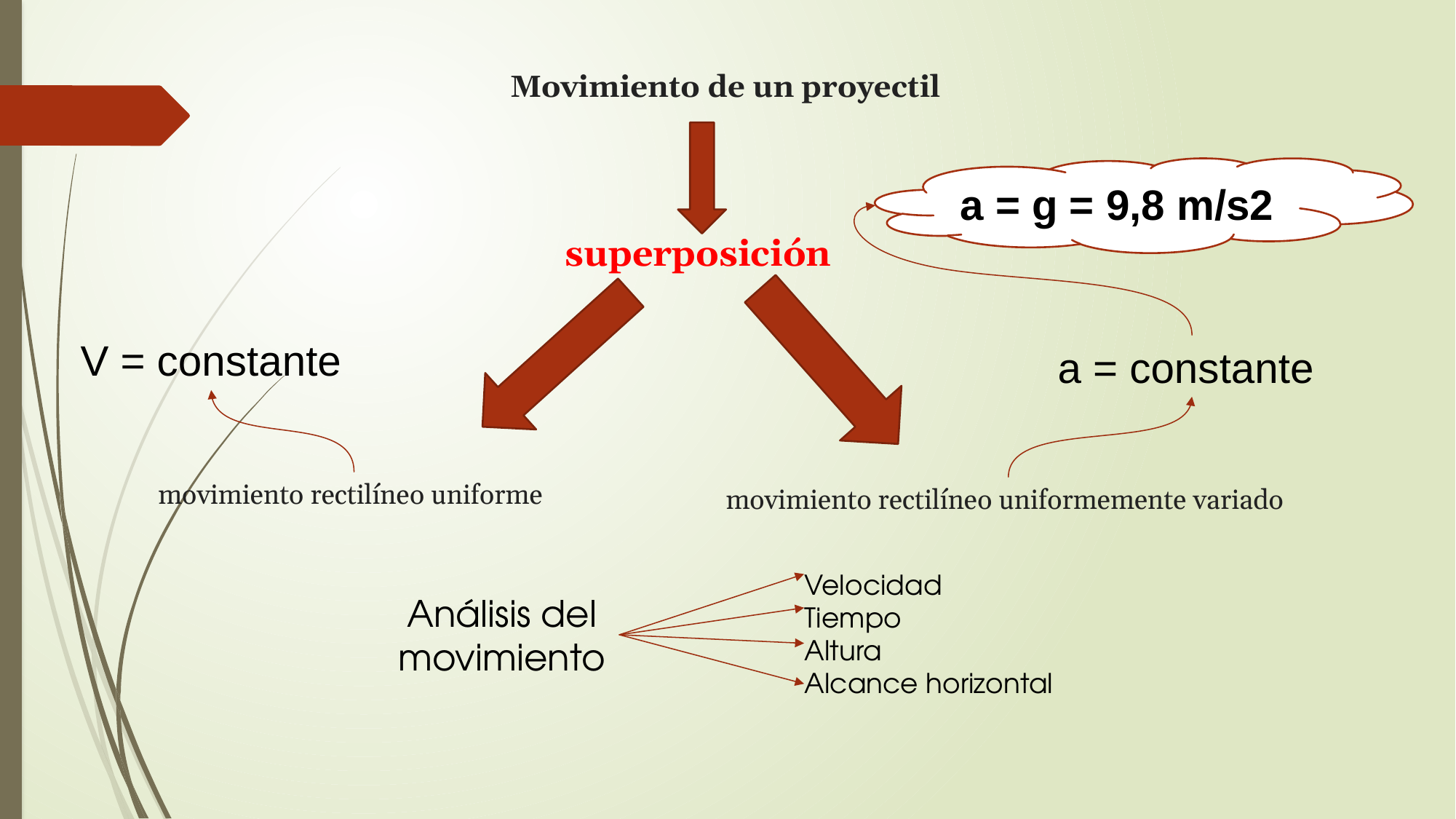

Movimiento de un proyectil

a = g = 9,8 m/s2
superposición

V = constante
a = constante
movimiento rectilíneo uniforme
movimiento rectilíneo uniformemente variado
Velocidad
Tiempo
Altura
Alcance horizontal
Análisis del movimiento